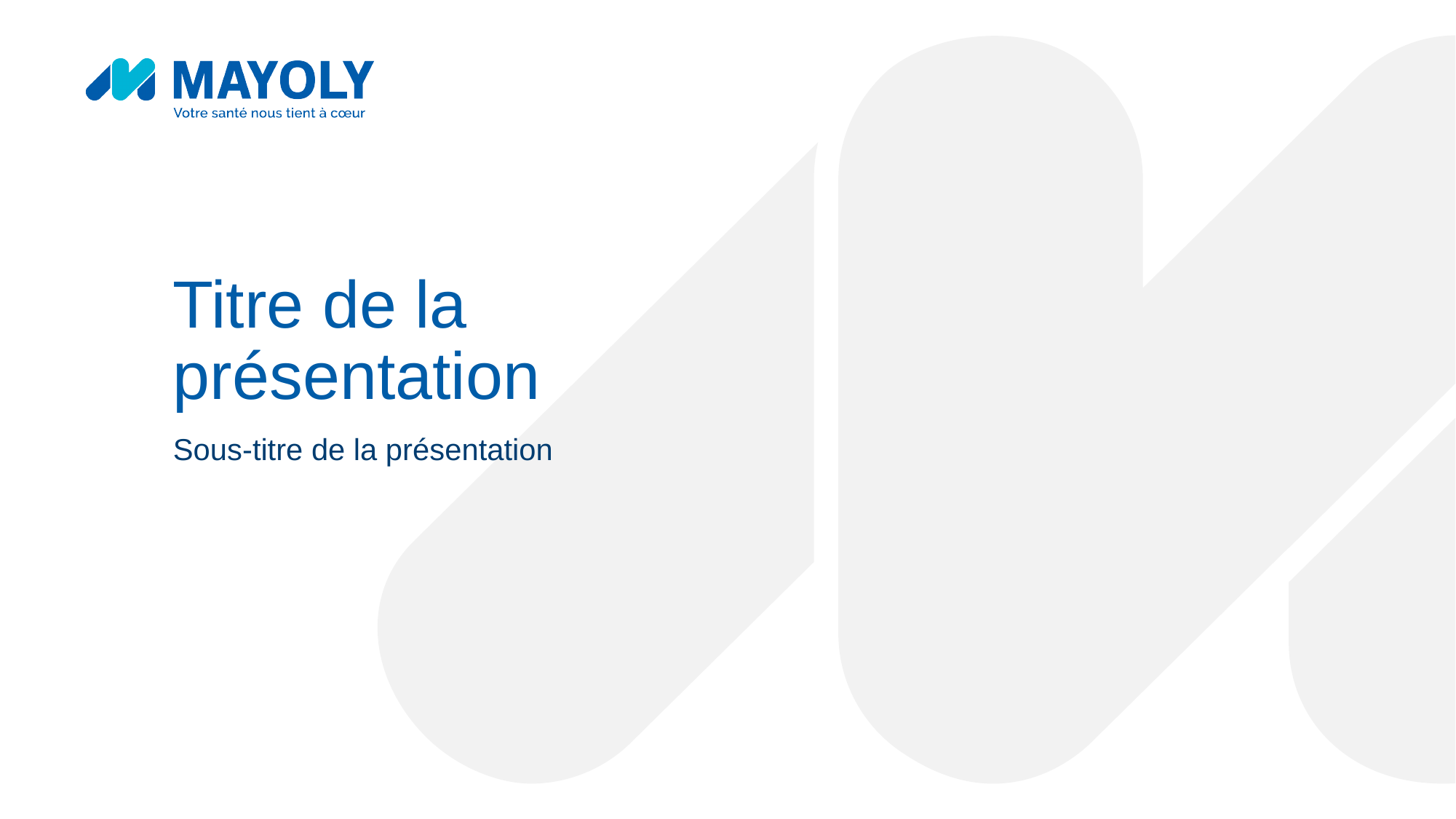

Titre de la présentation
Sous-titre de la présentation